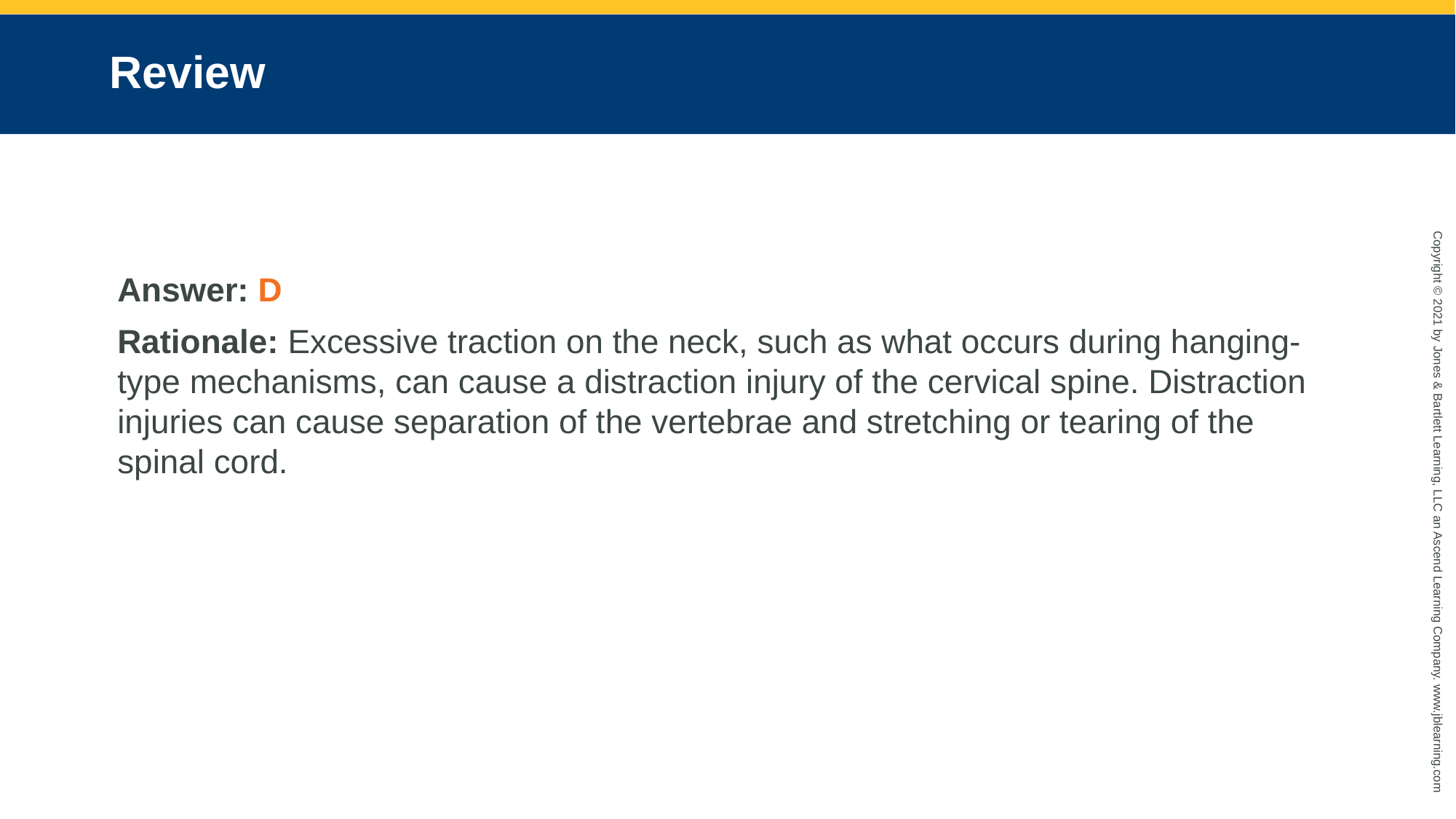

# Review
Answer: D
Rationale: Excessive traction on the neck, such as what occurs during hanging-type mechanisms, can cause a distraction injury of the cervical spine. Distraction injuries can cause separation of the vertebrae and stretching or tearing of the spinal cord.